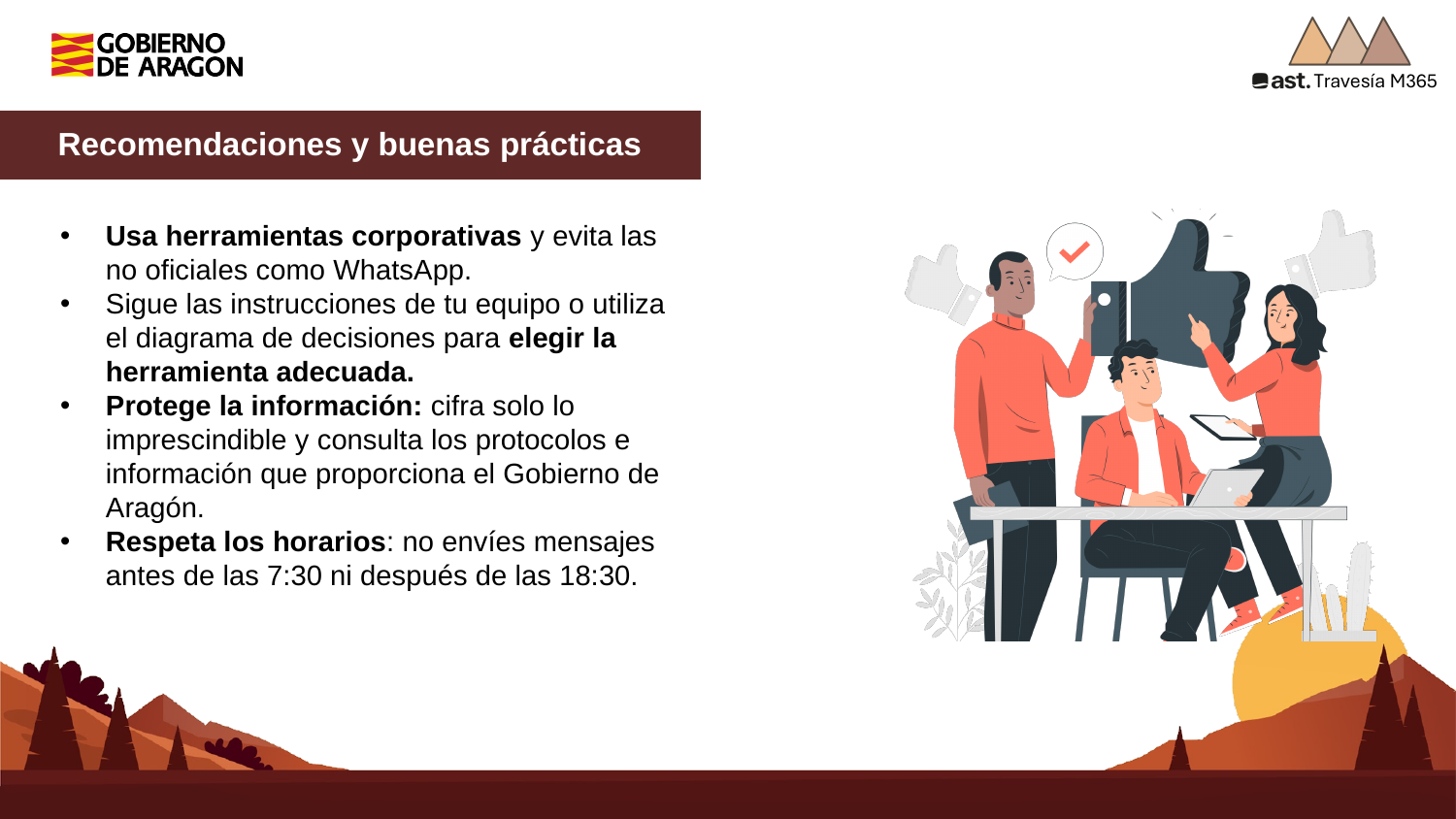

Recomendaciones y buenas prácticas
Usa herramientas corporativas y evita las no oficiales como WhatsApp.
Sigue las instrucciones de tu equipo o utiliza el diagrama de decisiones para elegir la herramienta adecuada.
Protege la información: cifra solo lo imprescindible y consulta los protocolos e información que proporciona el Gobierno de Aragón.
Respeta los horarios: no envíes mensajes antes de las 7:30 ni después de las 18:30.